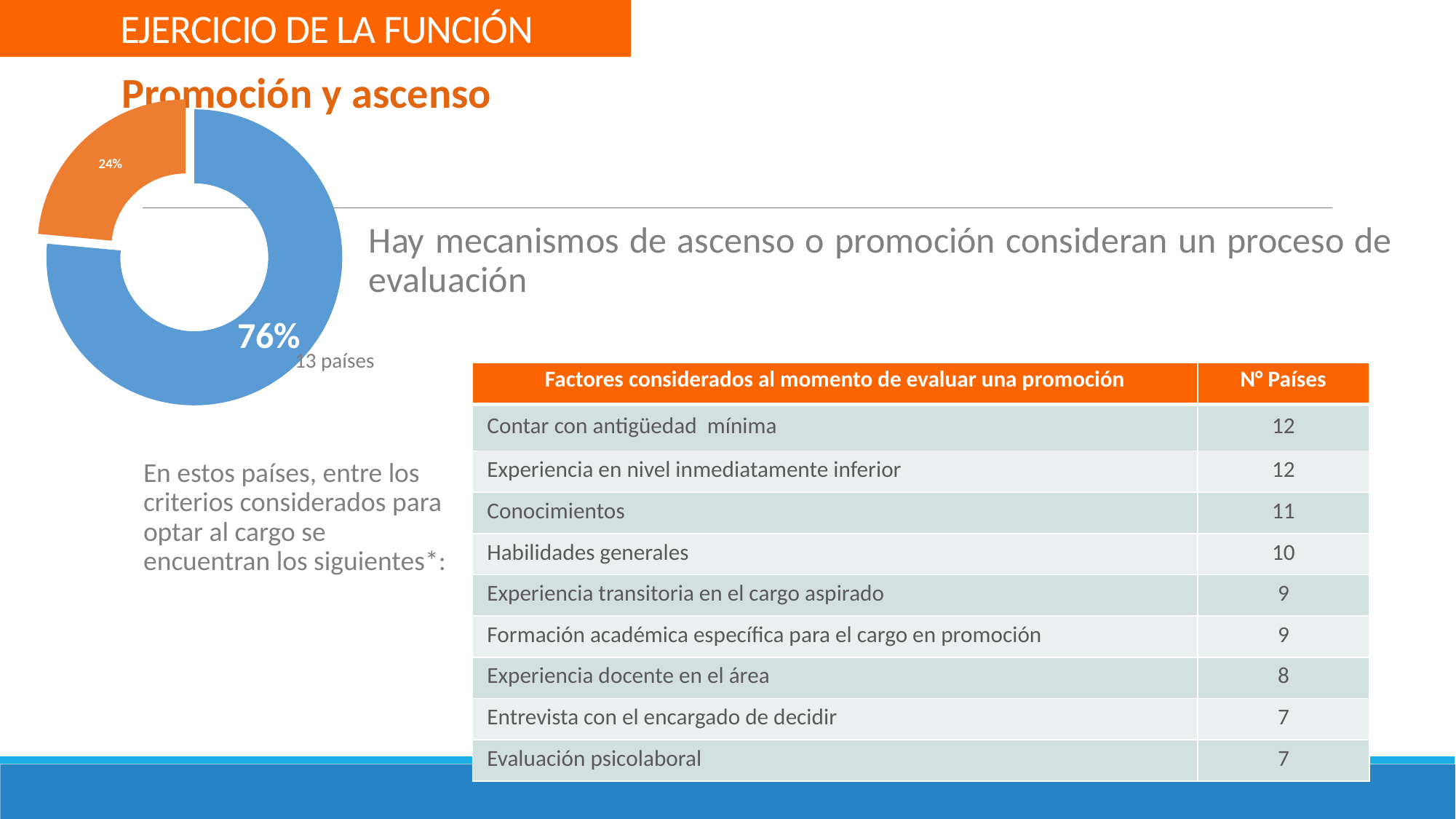

Ejercicio DE LA FUNCIÓN
Promoción y ascenso

### Chart

| Category |  |
|---|---|
Hay mecanismos de ascenso o promoción consideran un proceso de evaluación

13 países
| Factores considerados al momento de evaluar una promoción | N° Países |
| --- | --- |
| Contar con antigüedad mínima | 12 |
| Experiencia en nivel inmediatamente inferior | 12 |
| Conocimientos | 11 |
| Habilidades generales | 10 |
| Experiencia transitoria en el cargo aspirado | 9 |
| Formación académica específica para el cargo en promoción | 9 |
| Experiencia docente en el área | 8 |
| Entrevista con el encargado de decidir | 7 |
| Evaluación psicolaboral | 7 |
En estos países, entre los criterios considerados para optar al cargo se encuentran los siguientes*: